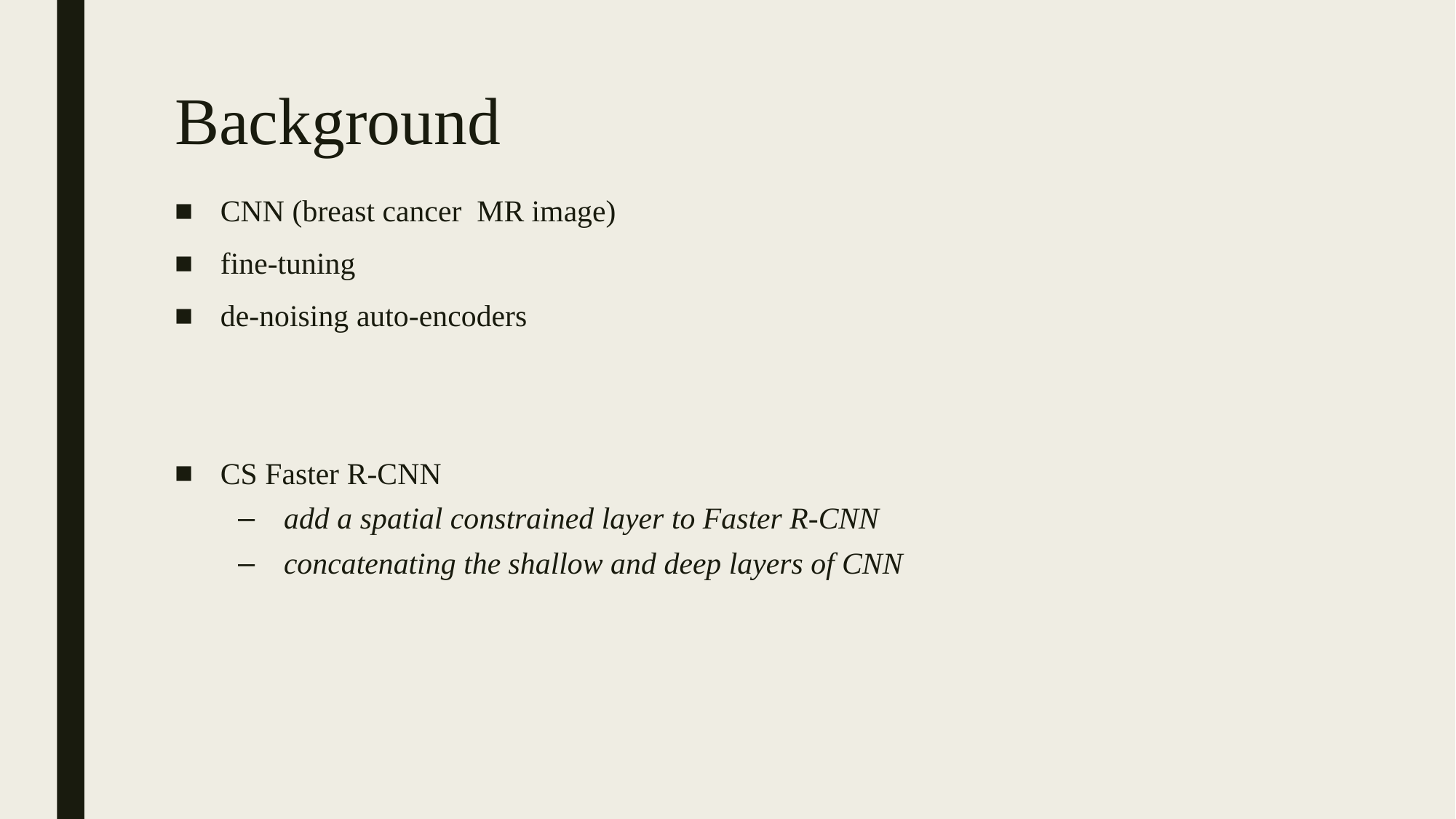

# Background
CNN (breast cancer  MR image)
fine-tuning
de-noising auto-encoders

CS Faster R-CNN
add a spatial constrained layer to Faster R-CNN
concatenating the shallow and deep layers of CNN